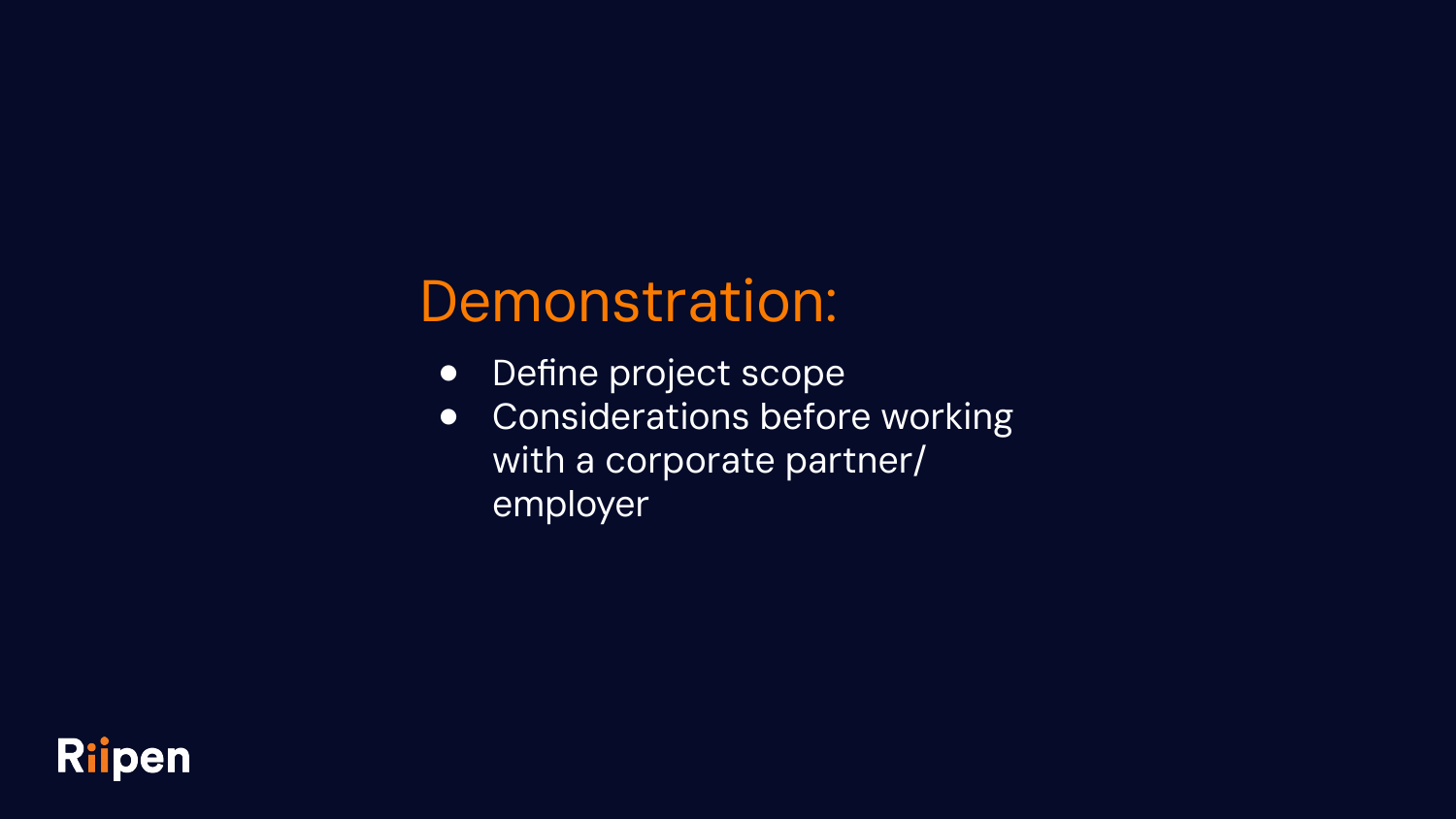

Demonstration:
Define project scope
Considerations before working with a corporate partner/  employer